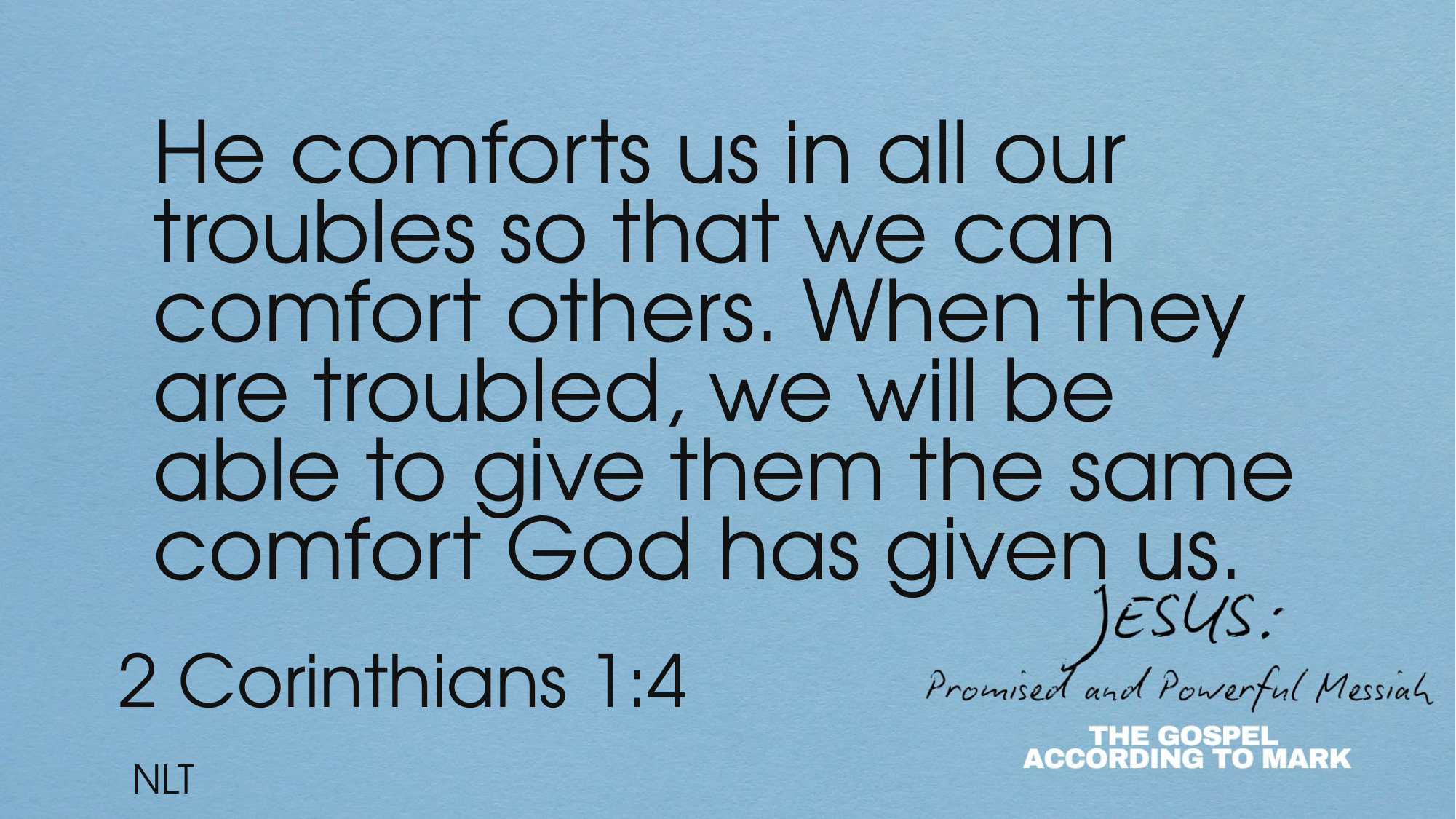

# He comforts us in all our troubles so that we can comfort others. When they are troubled, we will be able to give them the same comfort God has given us.
2 Corinthians 1:4
NLT